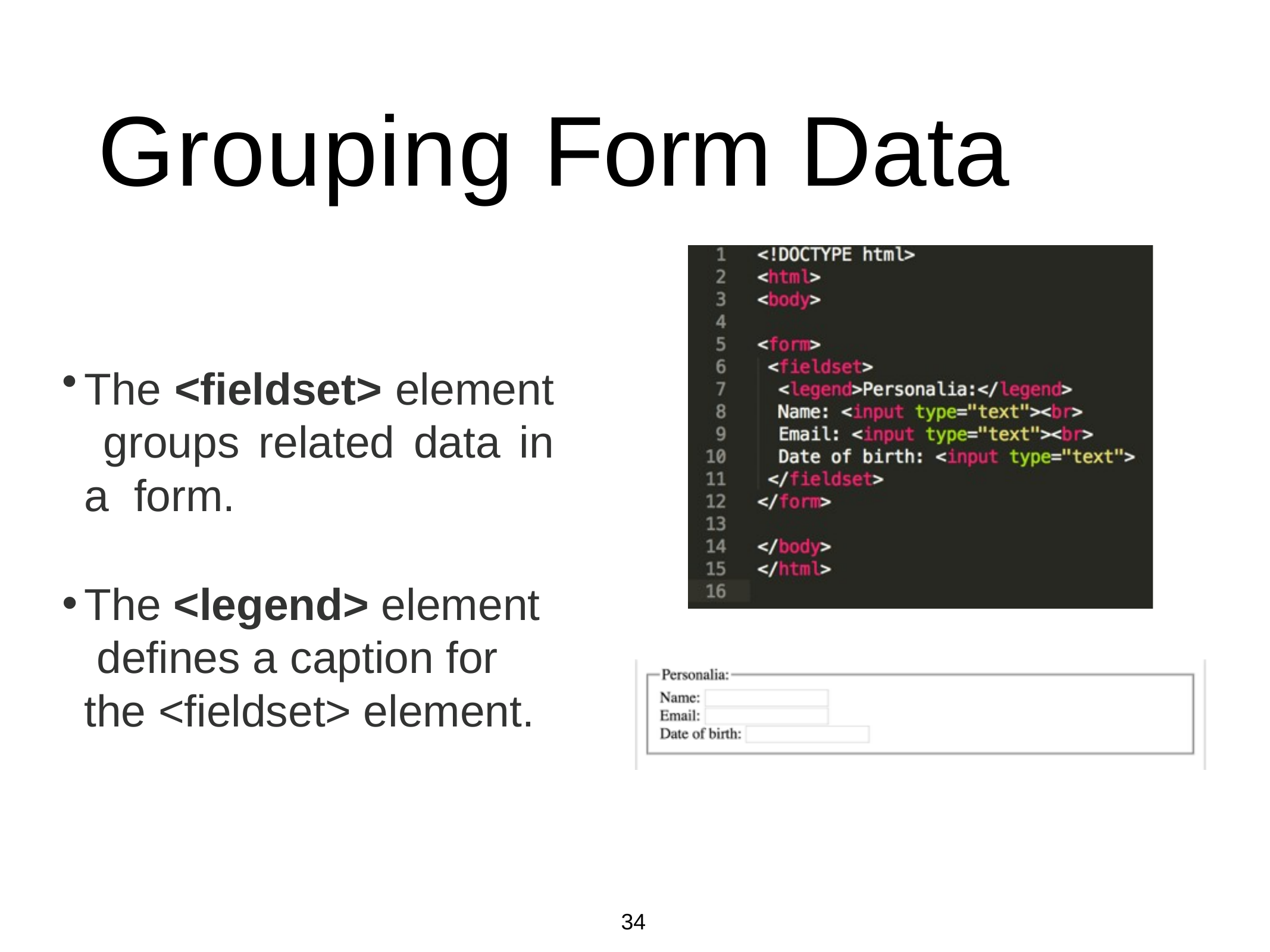

# Grouping Form Data

The <fieldset> element  groups related data in a  form.

The <legend> element  defines a caption for  the <fieldset> element.

34